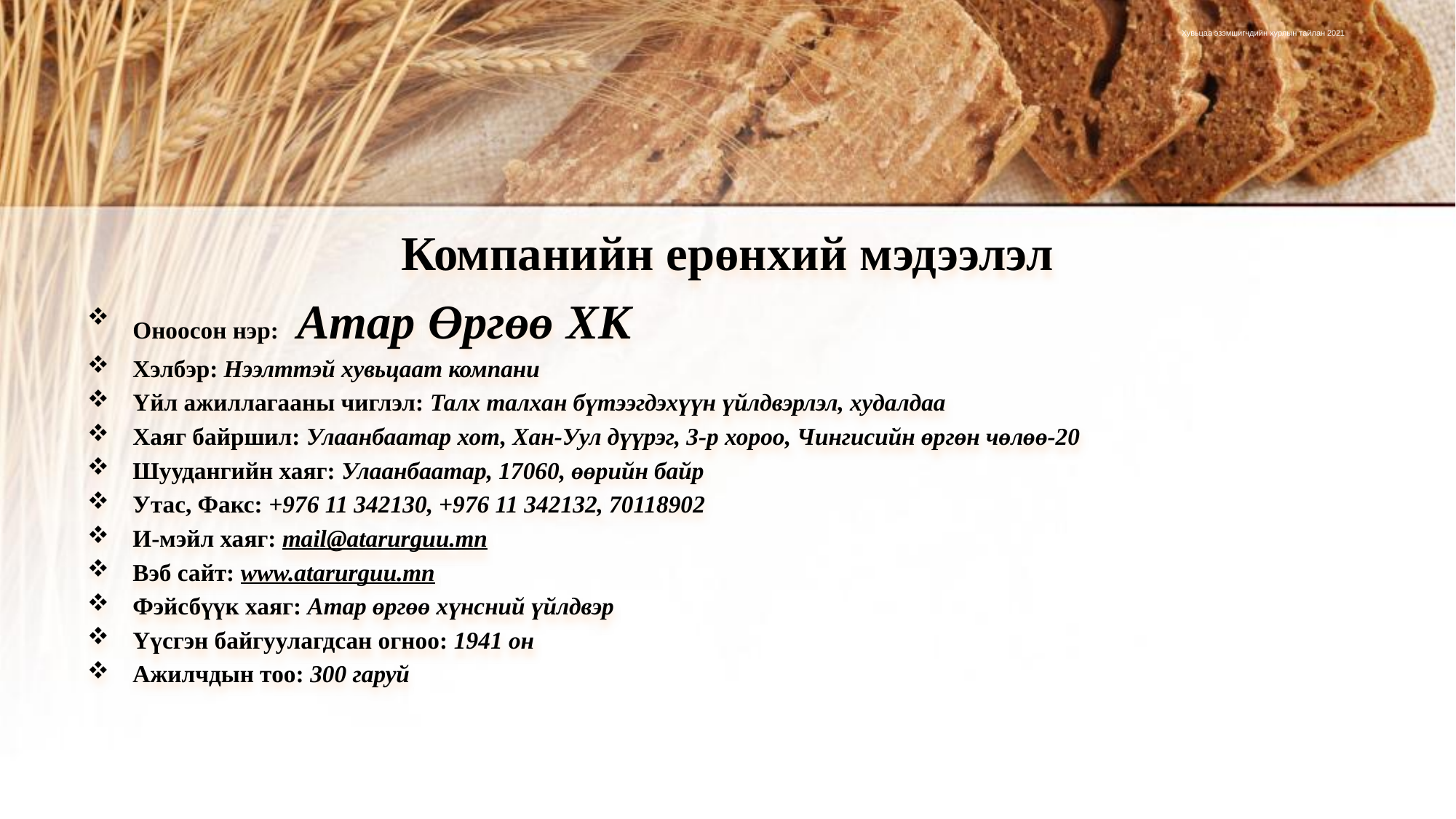

# Хувьцаа эзэмшигчдийн хурлын тайлан 2021
Компанийн ерөнхий мэдээлэл
Оноосон нэр:  Атар Өргөө ХК
Хэлбэр: Нээлттэй хувьцаат компани
Үйл ажиллагааны чиглэл: Талх талхан бүтээгдэхүүн үйлдвэрлэл, худалдаа
Хаяг байршил: Улаанбаатар хот, Хан-Уул дүүрэг, 3-р хороо, Чингисийн өргөн чөлөө-20
Шуудангийн хаяг: Улаанбаатар, 17060, өөрийн байр
Утас, Факс: +976 11 342130, +976 11 342132, 70118902
И-мэйл хаяг: mail@atarurguu.mn
Вэб сайт: www.atarurguu.mn
Фэйсбүүк хаяг: Атар өргөө хүнсний үйлдвэр
Үүсгэн байгуулагдсан огноо: 1941 он
Ажилчдын тоо: 300 гаруй